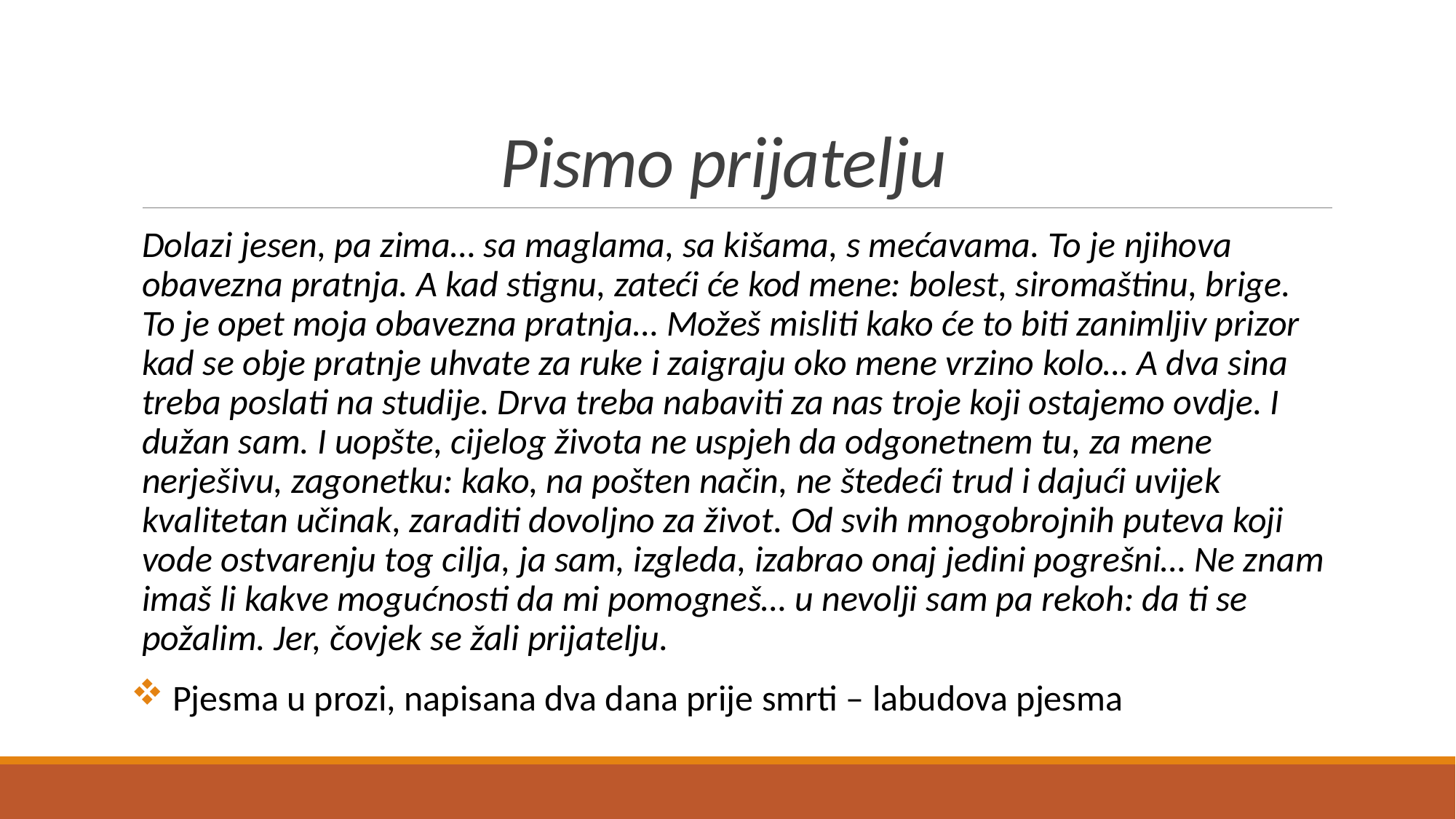

# Pismo prijatelju
Dolazi jesen, pa zima… sa maglama, sa kišama, s mećavama. To je njihova obavezna pratnja. A kad stignu, zateći će kod mene: bolest, siromaštinu, brige. To je opet moja obavezna pratnja… Možeš misliti kako će to biti zanimljiv prizor kad se obje pratnje uhvate za ruke i zaigraju oko mene vrzino kolo… A dva sina treba poslati na studije. Drva treba nabaviti za nas troje koji ostajemo ovdje. I dužan sam. I uopšte, cijelog života ne uspjeh da odgonetnem tu, za mene nerješivu, zagonetku: kako, na pošten način, ne štedeći trud i dajući uvijek kvalitetan učinak, zaraditi dovoljno za život. Od svih mnogobrojnih puteva koji vode ostvarenju tog cilja, ja sam, izgleda, izabrao onaj jedini pogrešni… Ne znam imaš li kakve mogućnosti da mi pomogneš… u nevolji sam pa rekoh: da ti se požalim. Jer, čovjek se žali prijatelju.
 Pjesma u prozi, napisana dva dana prije smrti – labudova pjesma